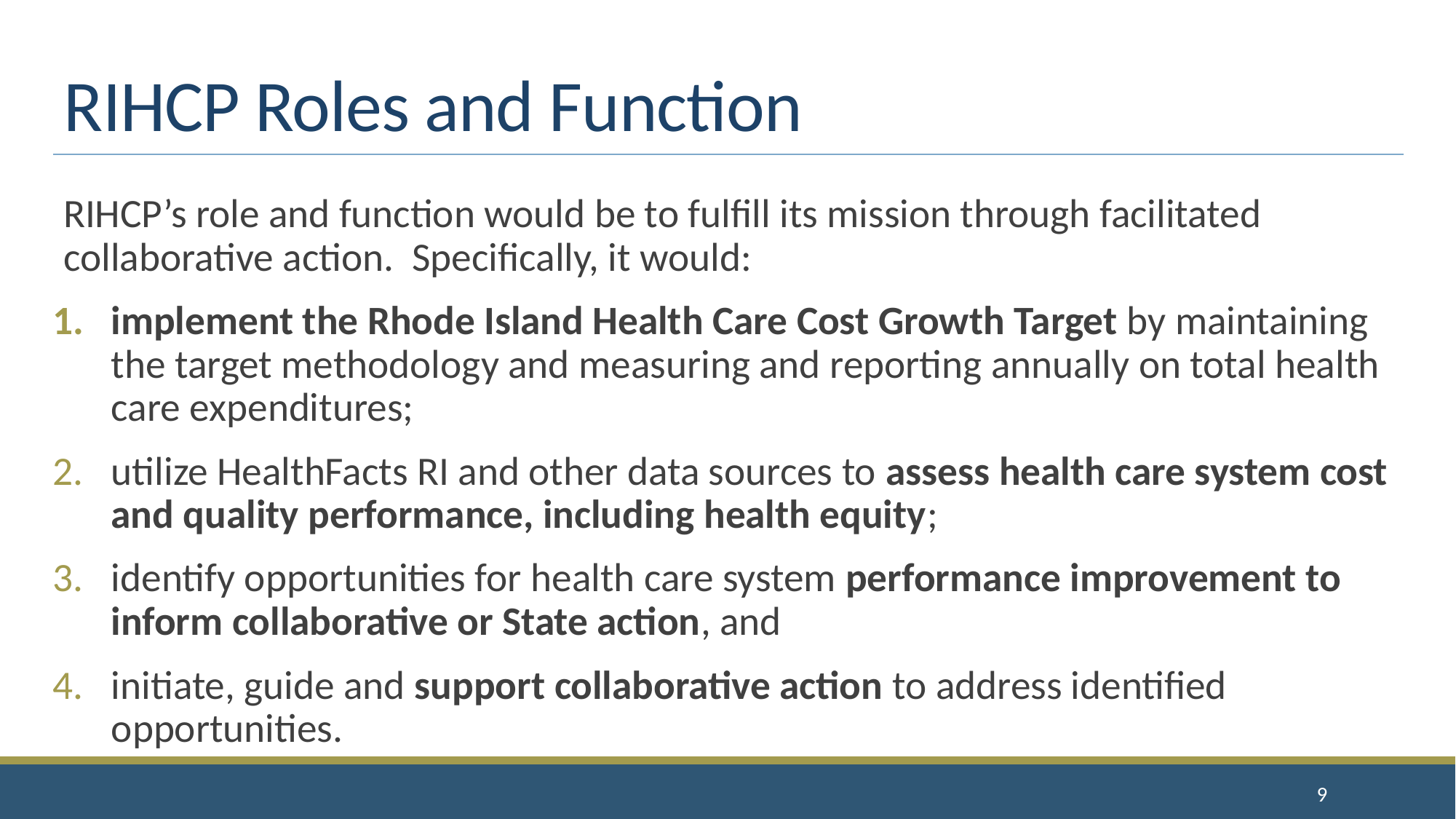

# RIHCP Roles and Function
RIHCP’s role and function would be to fulfill its mission through facilitated collaborative action.  Specifically, it would:
implement the Rhode Island Health Care Cost Growth Target by maintaining the target methodology and measuring and reporting annually on total health care expenditures;
utilize HealthFacts RI and other data sources to assess health care system cost and quality performance, including health equity;
identify opportunities for health care system performance improvement to inform collaborative or State action, and
initiate, guide and support collaborative action to address identified opportunities.

9